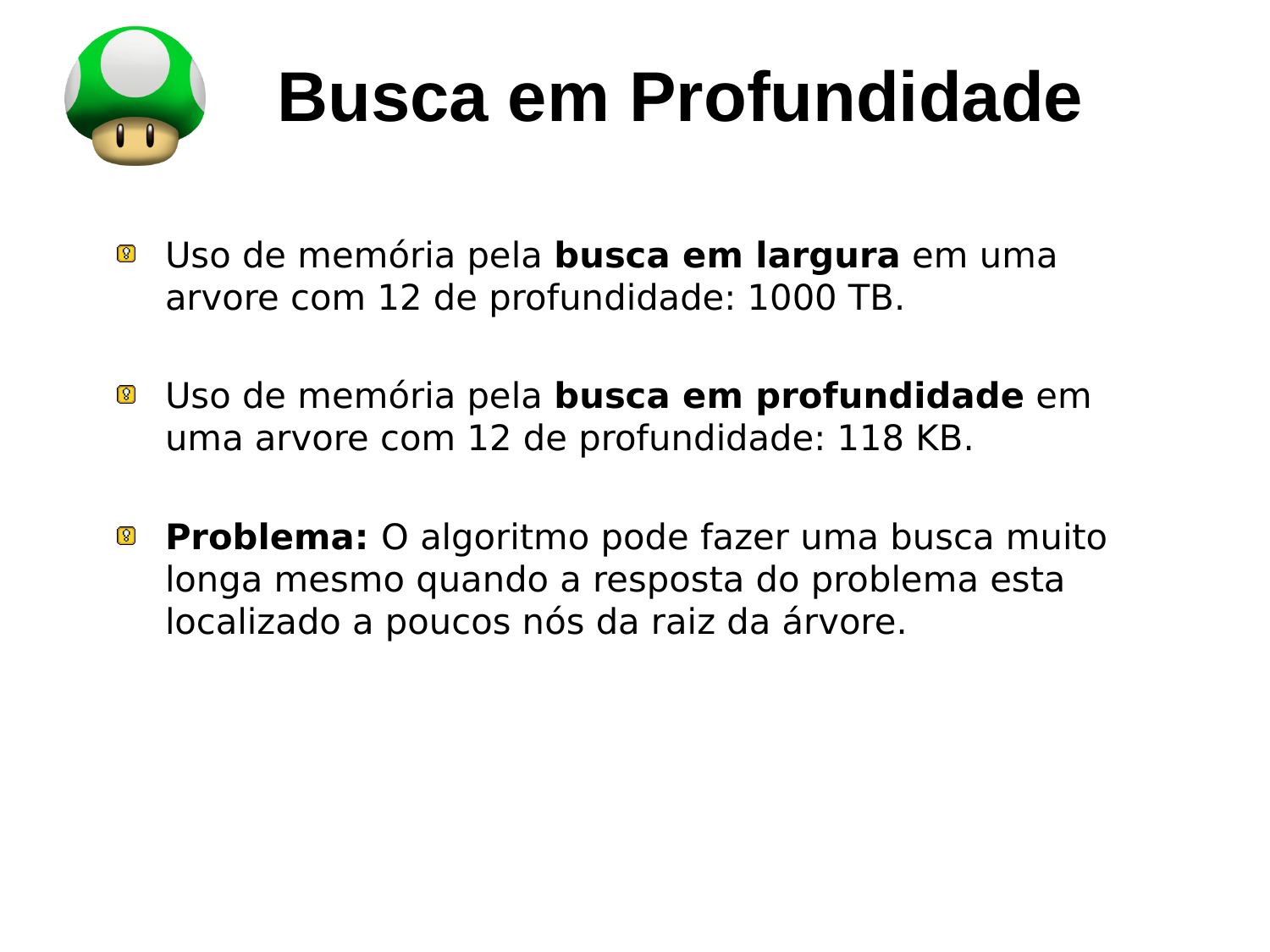

# Busca em Profundidade
Uso de memória pela busca em largura em uma arvore com 12 de profundidade: 1000 TB.

Uso de memória pela busca em profundidade em uma arvore com 12 de profundidade: 118 KB.

Problema: O algoritmo pode fazer uma busca muito longa mesmo quando a resposta do problema esta localizado a poucos nós da raiz da árvore.